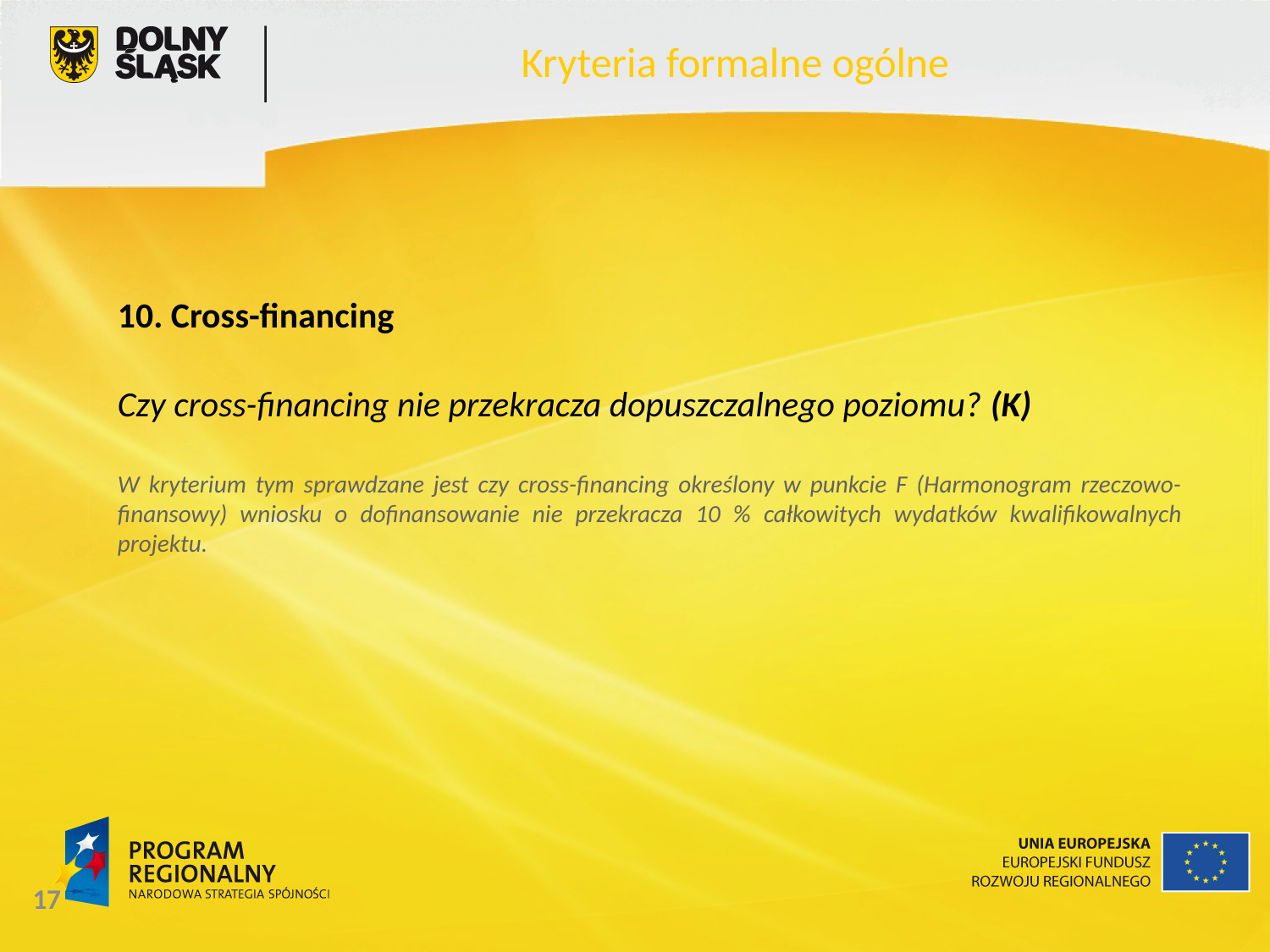

Kryteria formalne ogólne

10. Cross-financing

Czy cross-financing nie przekracza dopuszczalnego poziomu? (K)

W kryterium tym sprawdzane jest czy cross-financing określony w punkcie F (Harmonogram rzeczowo-finansowy) wniosku o dofinansowanie nie przekracza 10 % całkowitych wydatków kwalifikowalnych projektu.
17